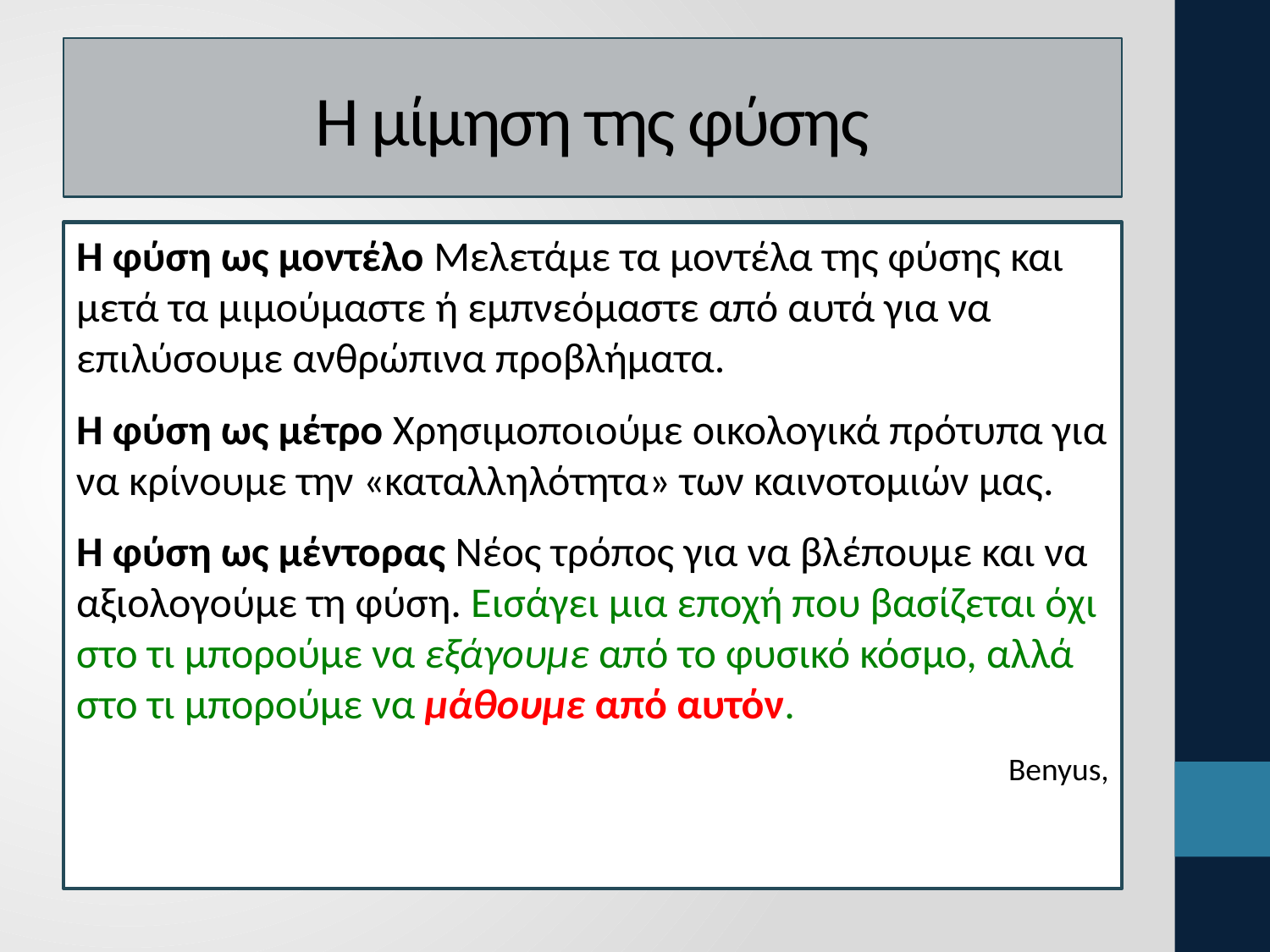

# Η μίμηση της φύσης
Η φύση ως μοντέλο Μελετάμε τα μοντέλα της φύσης και μετά τα μιμούμαστε ή εμπνεόμαστε από αυτά για να επιλύσουμε ανθρώπινα προβλήματα.
Η φύση ως μέτρο Χρησιμοποιούμε οικολογικά πρότυπα για να κρίνουμε την «καταλληλότητα» των καινοτομιών μας.
Η φύση ως μέντορας Νέος τρόπος για να βλέπουμε και να αξιολογούμε τη φύση. Εισάγει μια εποχή που βασίζεται όχι στο τι μπορούμε να εξάγουμε από το φυσικό κόσμο, αλλά στο τι μπορούμε να μάθουμε από αυτόν.
Benyus,